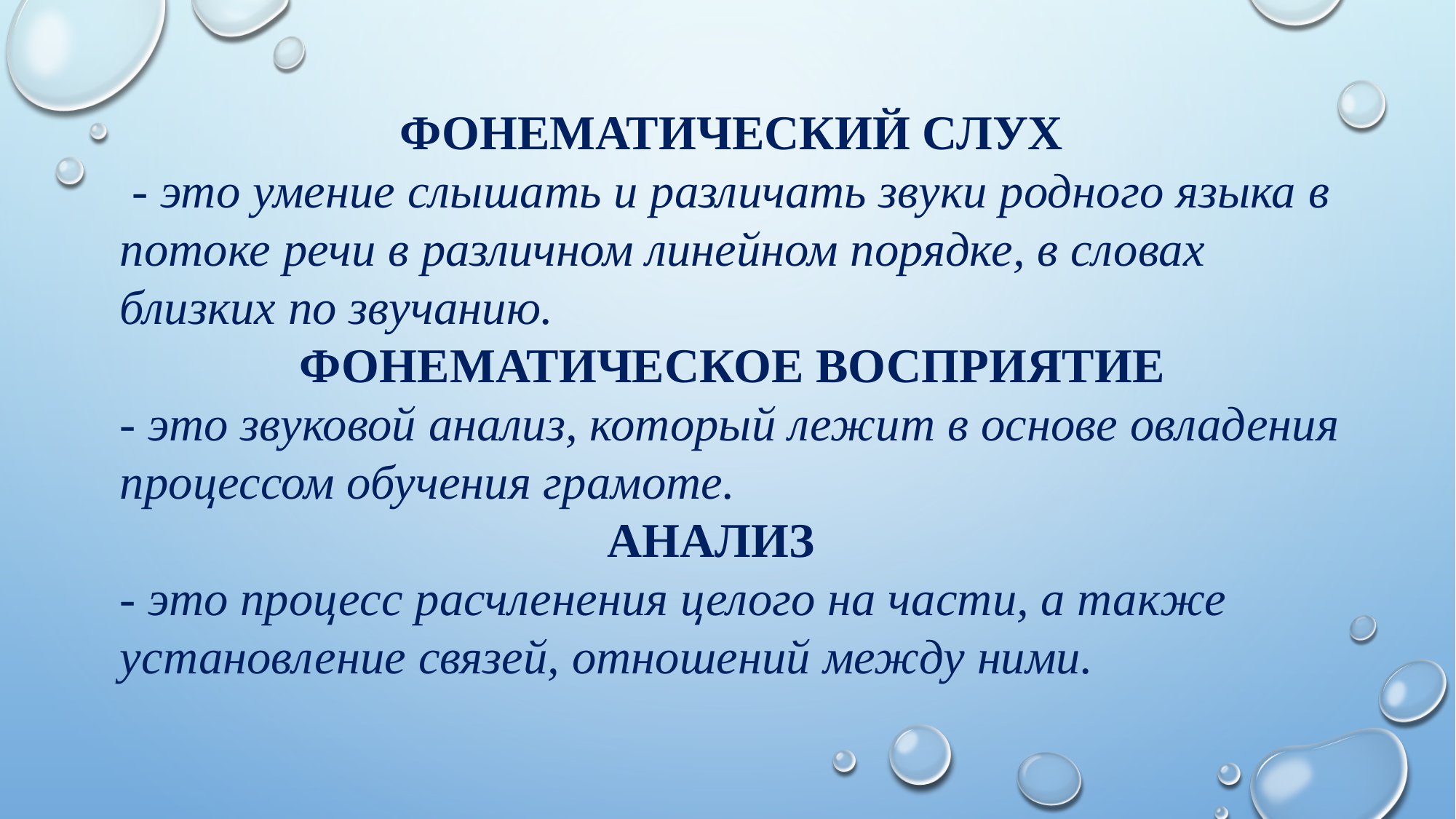

ФОНЕМАТИЧЕСКИЙ СЛУХ
 - это умение слышать и различать звуки родного языка в потоке речи в различном линейном порядке, в словах близких по звучанию.
ФОНЕМАТИЧЕСКОЕ ВОСПРИЯТИЕ
- это звуковой анализ, который лежит в основе овладения процессом обучения грамоте.
                                        АНАЛИЗ
- это процесс расчленения целого на части, а также установление связей, отношений между ними.